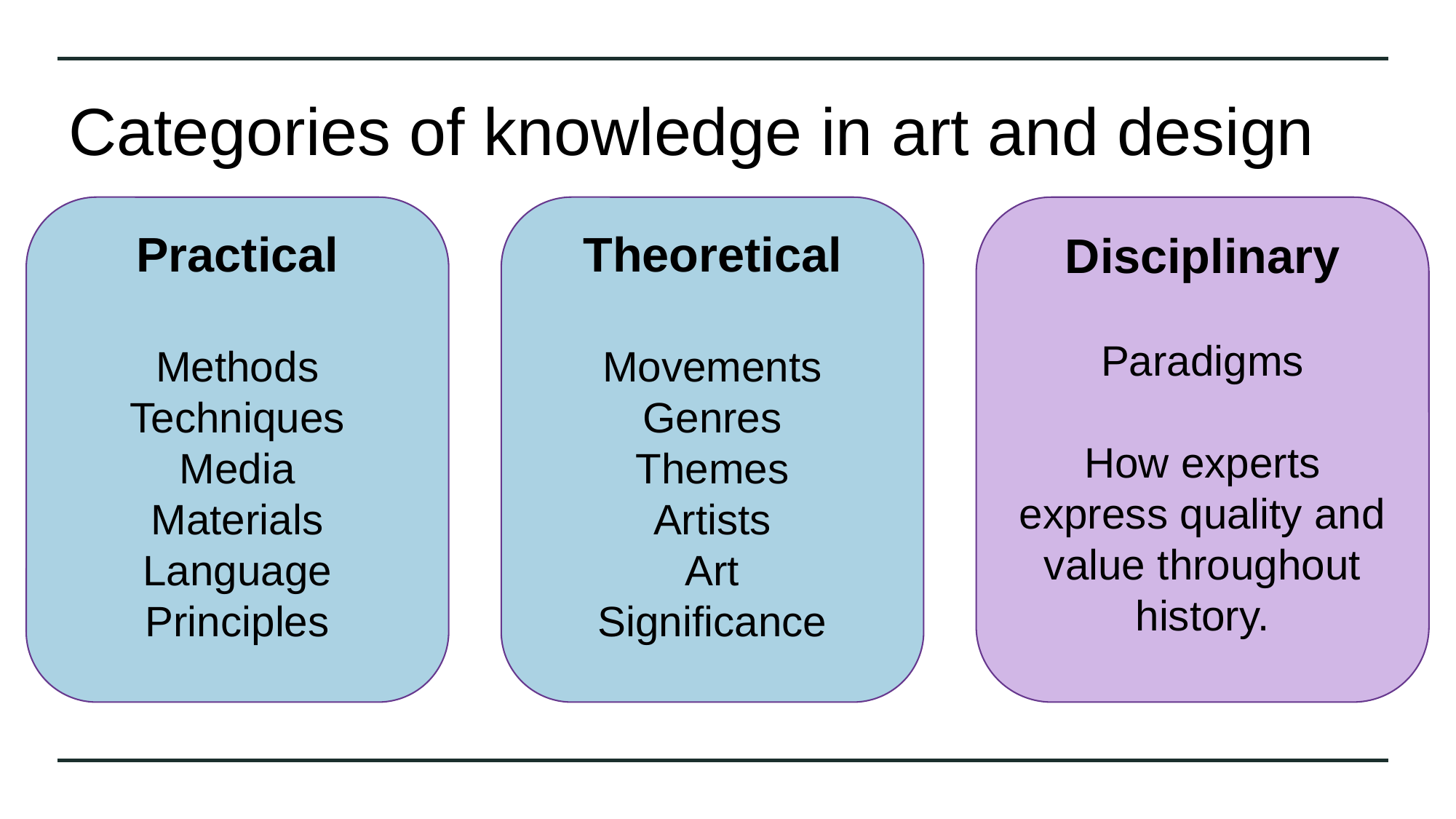

# Categories of knowledge in art and design
Practical

Methods
Techniques
Media
Materials
Language
Principles

Theoretical

Movements
Genres
Themes
Artists
Art
Significance

Disciplinary

Paradigms

How experts express quality and value throughout history.